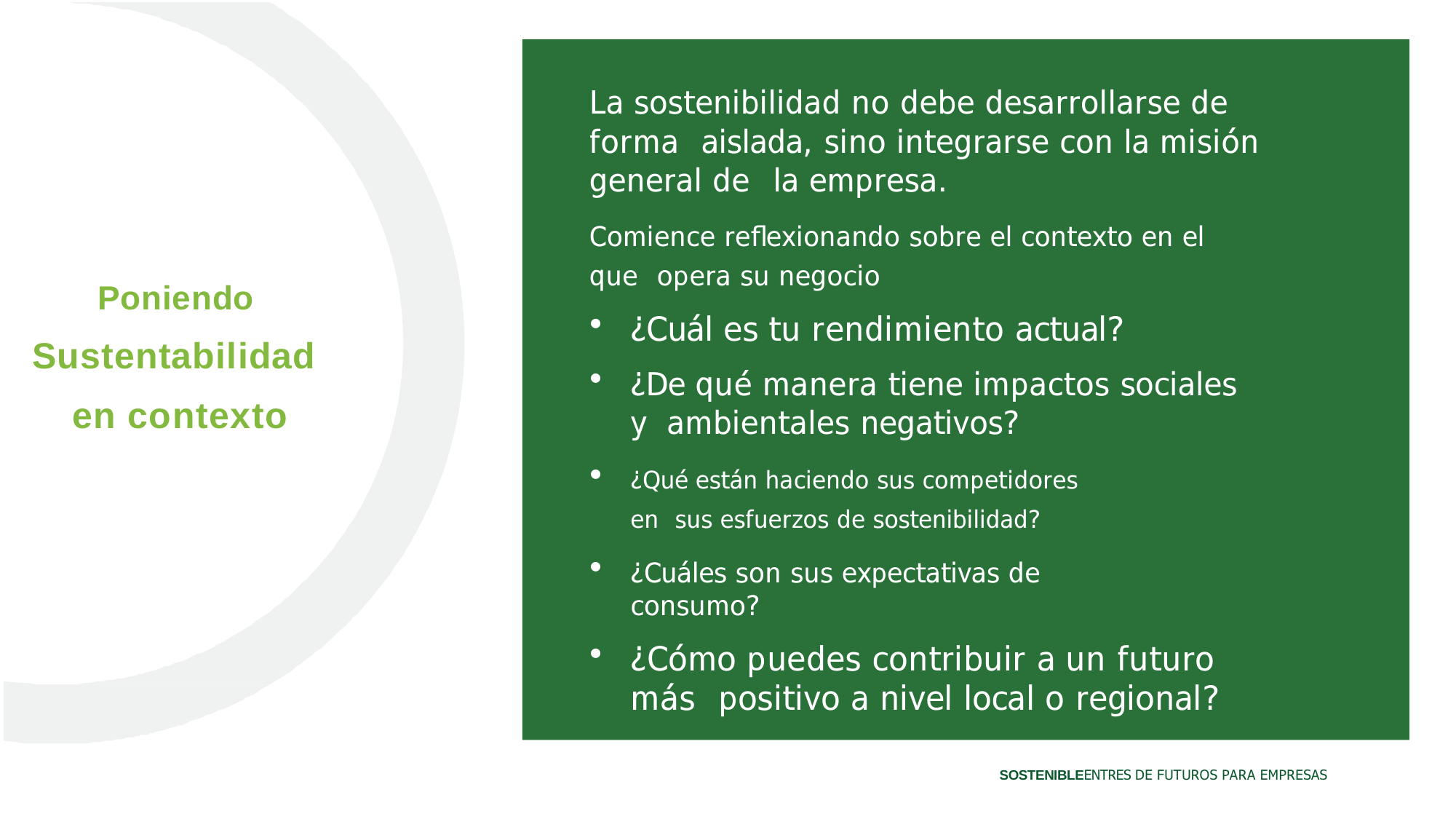

La sostenibilidad no debe desarrollarse de forma  aislada, sino integrarse con la misión general de  la empresa.
Comience reflexionando sobre el contexto en el que  opera su negocio
Poniendo  Sustentabilidad  en contexto
¿Cuál es tu rendimiento actual?
¿De qué manera tiene impactos sociales y  ambientales negativos?
¿Qué están haciendo sus competidores en  sus esfuerzos de sostenibilidad?
¿Cuáles son sus expectativas de consumo?
¿Cómo puedes contribuir a un futuro más  positivo a nivel local o regional?
SOSTENIBLEENTRES DE FUTUROS PARA EMPRESAS